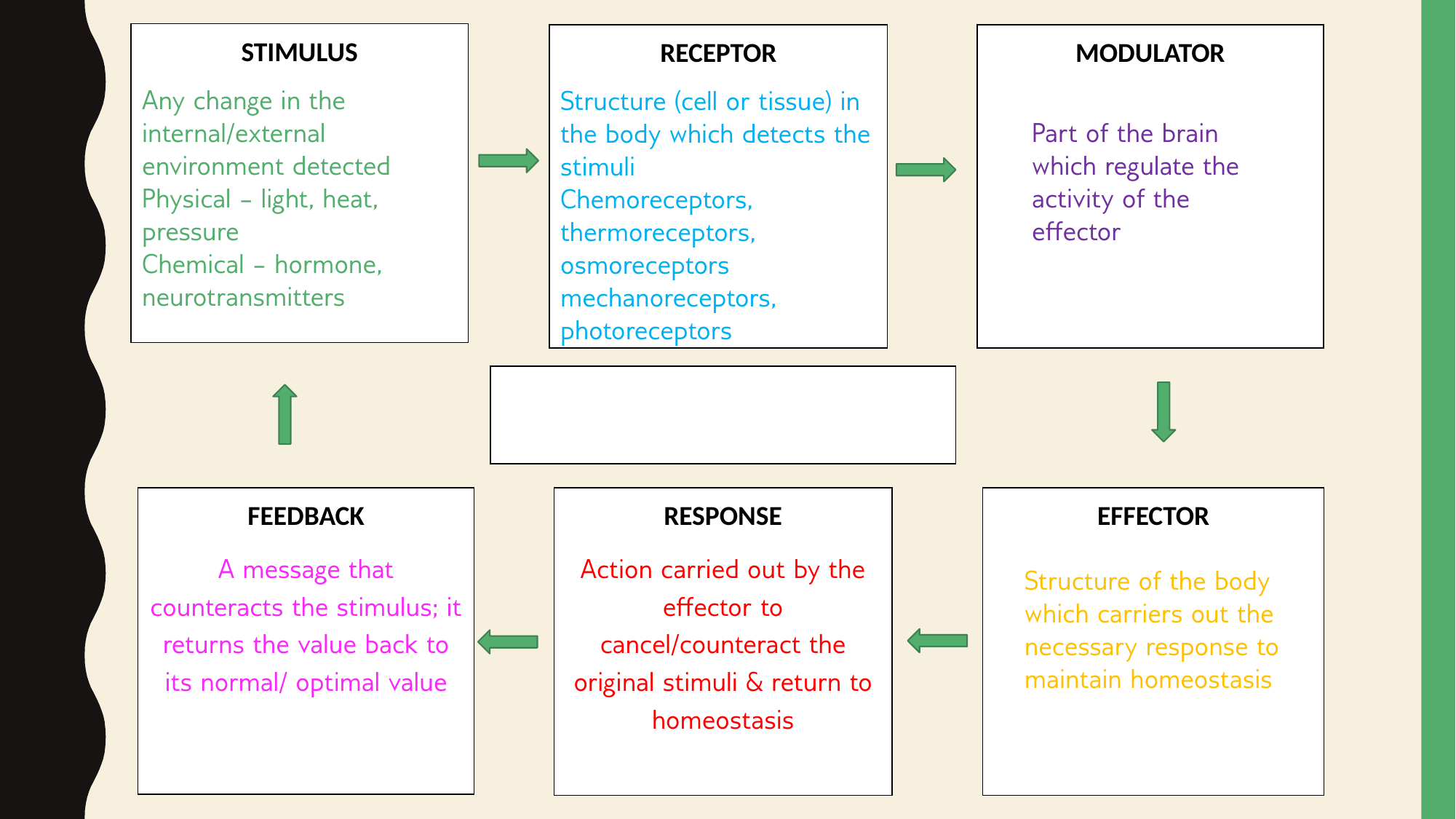

STIMULUS
Any change in the internal/external environment detected
Physical – light, heat, pressure
Chemical – hormone, neurotransmitters

RECEPTOR
Structure (cell or tissue) in the body which detects the stimuli
Chemoreceptors, thermoreceptors, osmoreceptors mechanoreceptors, photoreceptors

MODULATOR

FEEDBACK
A message that counteracts the stimulus; it returns the value back to its normal/ optimal value

RESPONSE
Action carried out by the effector to cancel/counteract the original stimuli & return to homeostasis

EFFECTOR

#
Part of the brain which regulate the activity of the effector

Structure of the body which carriers out the necessary response to maintain homeostasis